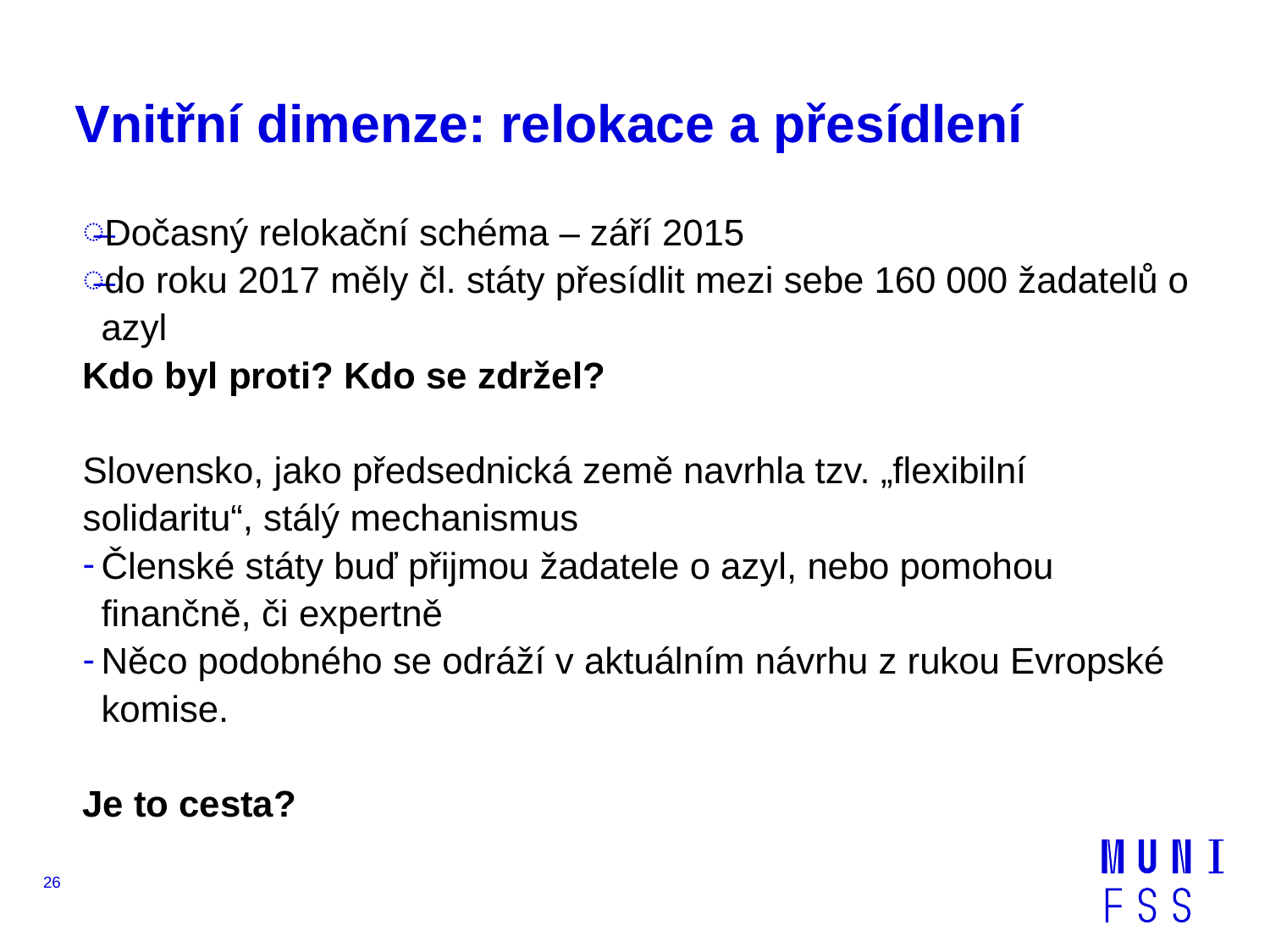

# Vnitřní dimenze: relokace a přesídlení
Dočasný relokační schéma – září 2015
do roku 2017 měly čl. státy přesídlit mezi sebe 160 000 žadatelů o azyl
Kdo byl proti? Kdo se zdržel?

Slovensko, jako předsednická země navrhla tzv. „flexibilní solidaritu“, stálý mechanismus
Členské státy buď přijmou žadatele o azyl, nebo pomohou finančně, či expertně
Něco podobného se odráží v aktuálním návrhu z rukou Evropské komise.

Je to cesta?

26